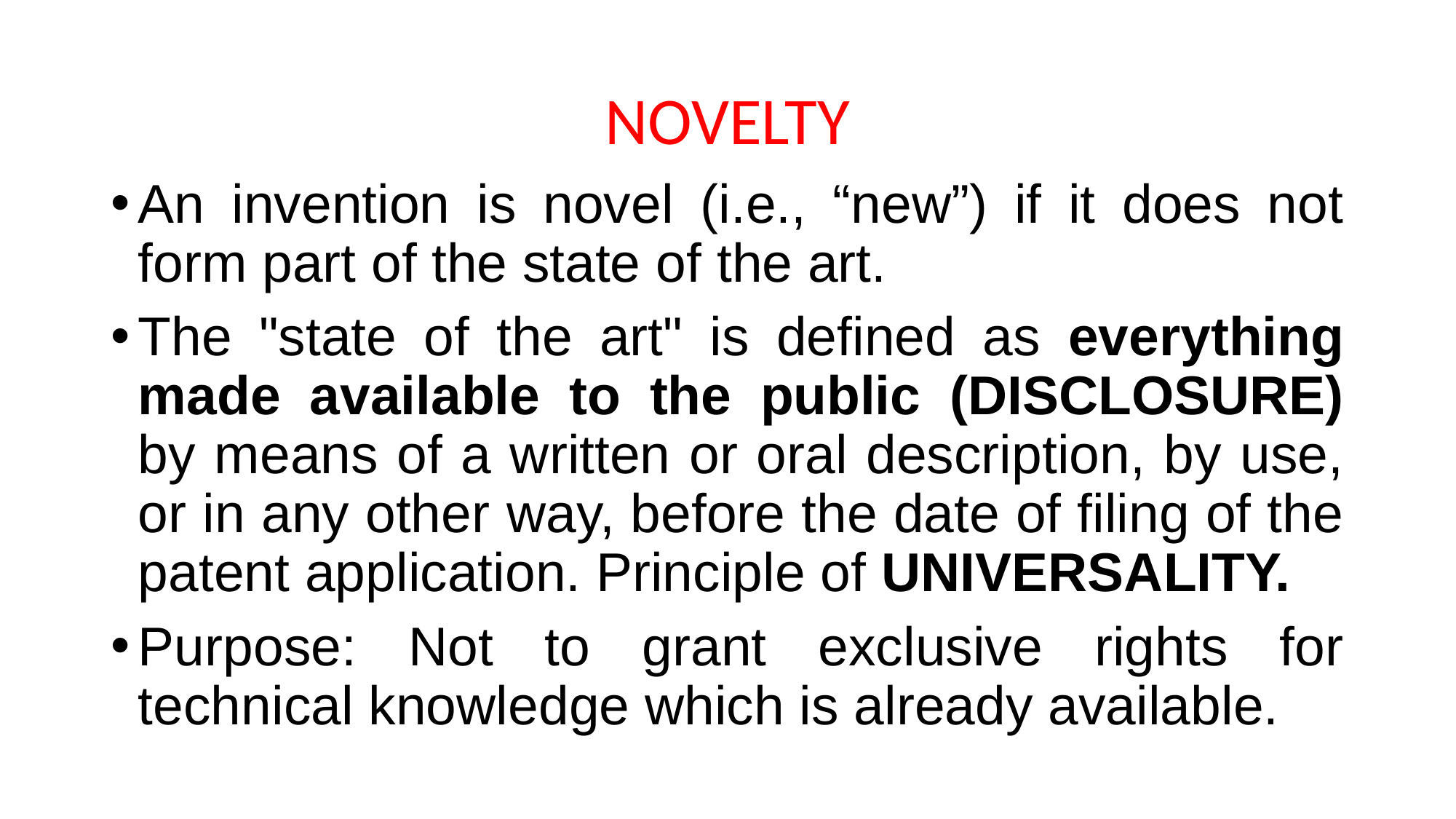

# NOVELTY
An invention is novel (i.e., “new”) if it does not form part of the state of the art.
The "state of the art" is defined as everything made available to the public (DISCLOSURE) by means of a written or oral description, by use, or in any other way, before the date of filing of the patent application. Principle of UNIVERSALITY.
Purpose: Not to grant exclusive rights for technical knowledge which is already available.